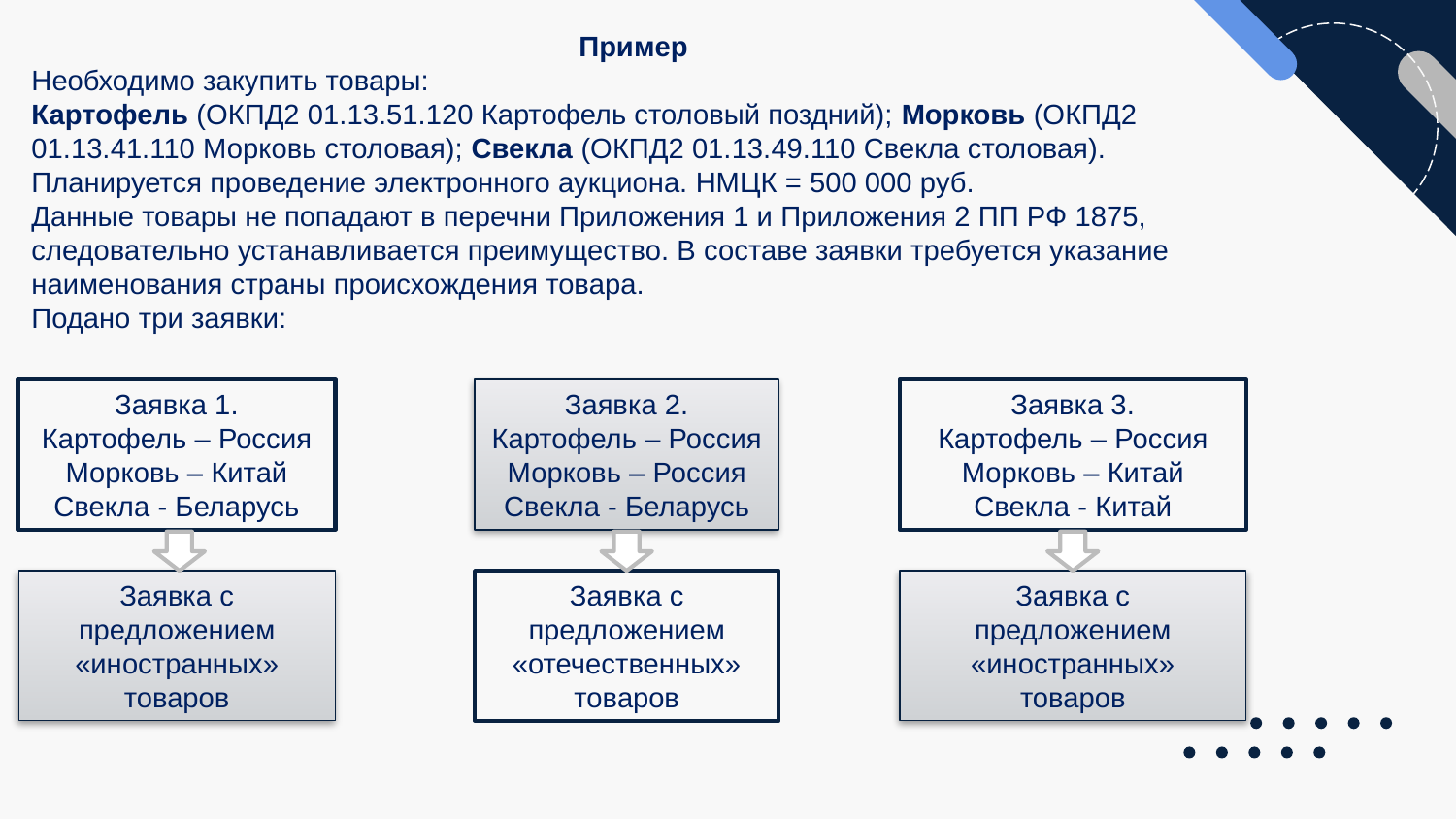

Пример
Необходимо закупить товары:
Картофель (ОКПД2 01.13.51.120 Картофель столовый поздний); Морковь (ОКПД2 01.13.41.110 Морковь столовая); Свекла (ОКПД2 01.13.49.110 Свекла столовая).
Планируется проведение электронного аукциона. НМЦК = 500 000 руб.
Данные товары не попадают в перечни Приложения 1 и Приложения 2 ПП РФ 1875, следовательно устанавливается преимущество. В составе заявки требуется указание наименования страны происхождения товара.
Подано три заявки:
Заявка 1.
Картофель – Россия
Морковь – Китай
Свекла - Беларусь
Заявка 2.
Картофель – Россия
Морковь – Россия
Свекла - Беларусь
Заявка 3.
Картофель – Россия
Морковь – Китай
Свекла - Китай

Заявка с
предложением
«иностранных»
товаров
Заявка с
предложением
«отечественных»
товаров
Заявка с
предложением
«иностранных»
товаров